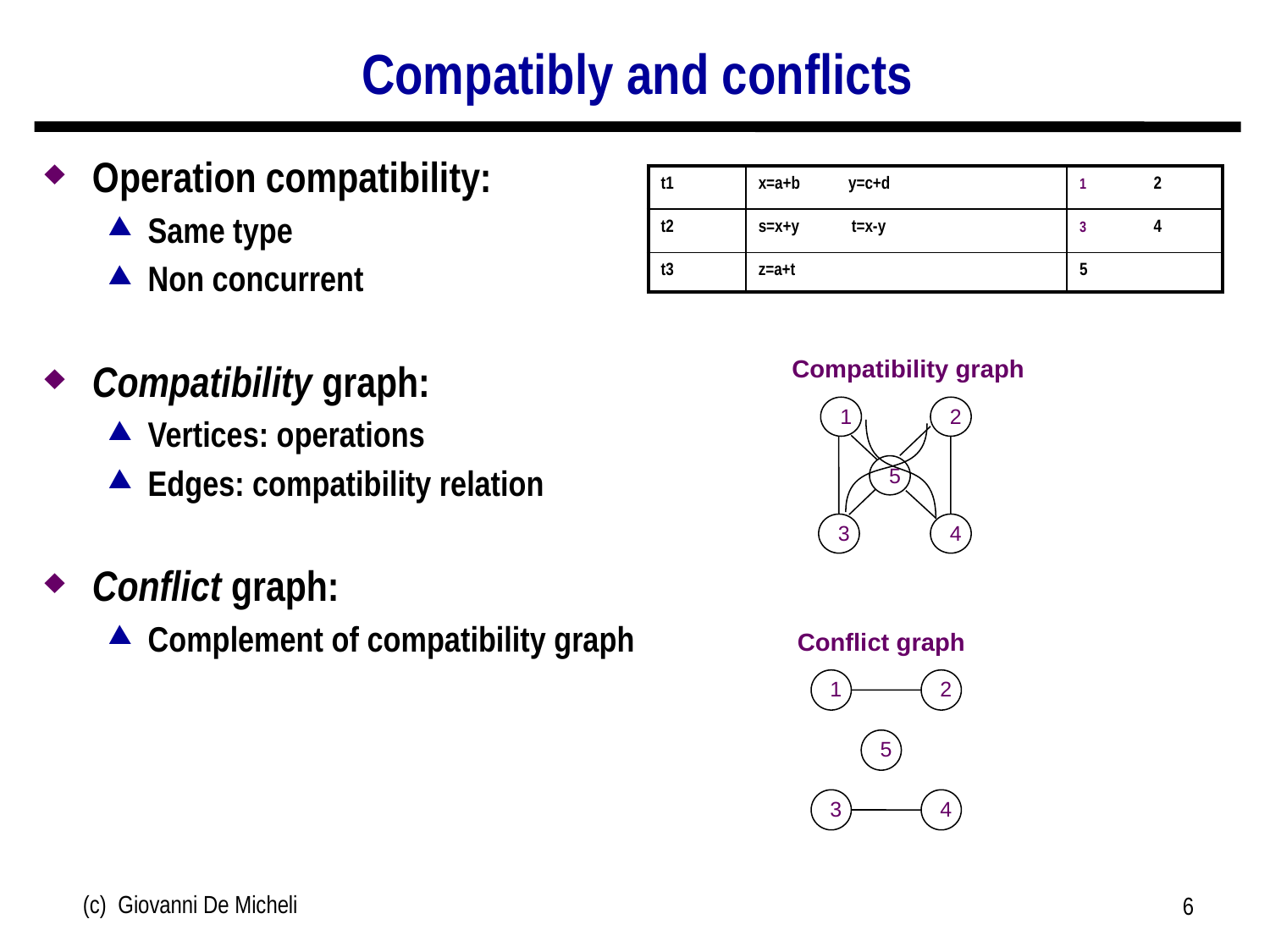

# Compatibly and conflicts
Operation compatibility:
Same type
Non concurrent

Compatibility graph:
Vertices: operations
Edges: compatibility relation

Conflict graph:
Complement of compatibility graph
| t1 | x=a+b y=c+d | 2 |
| --- | --- | --- |
| t2 | s=x+y t=x-y | 4 |
| t3 | z=a+t | 5 |
Compatibility graph

1

2

5

3

4
Conflict graph

1

2

5

3

4

(c)  Giovanni De Micheli
6